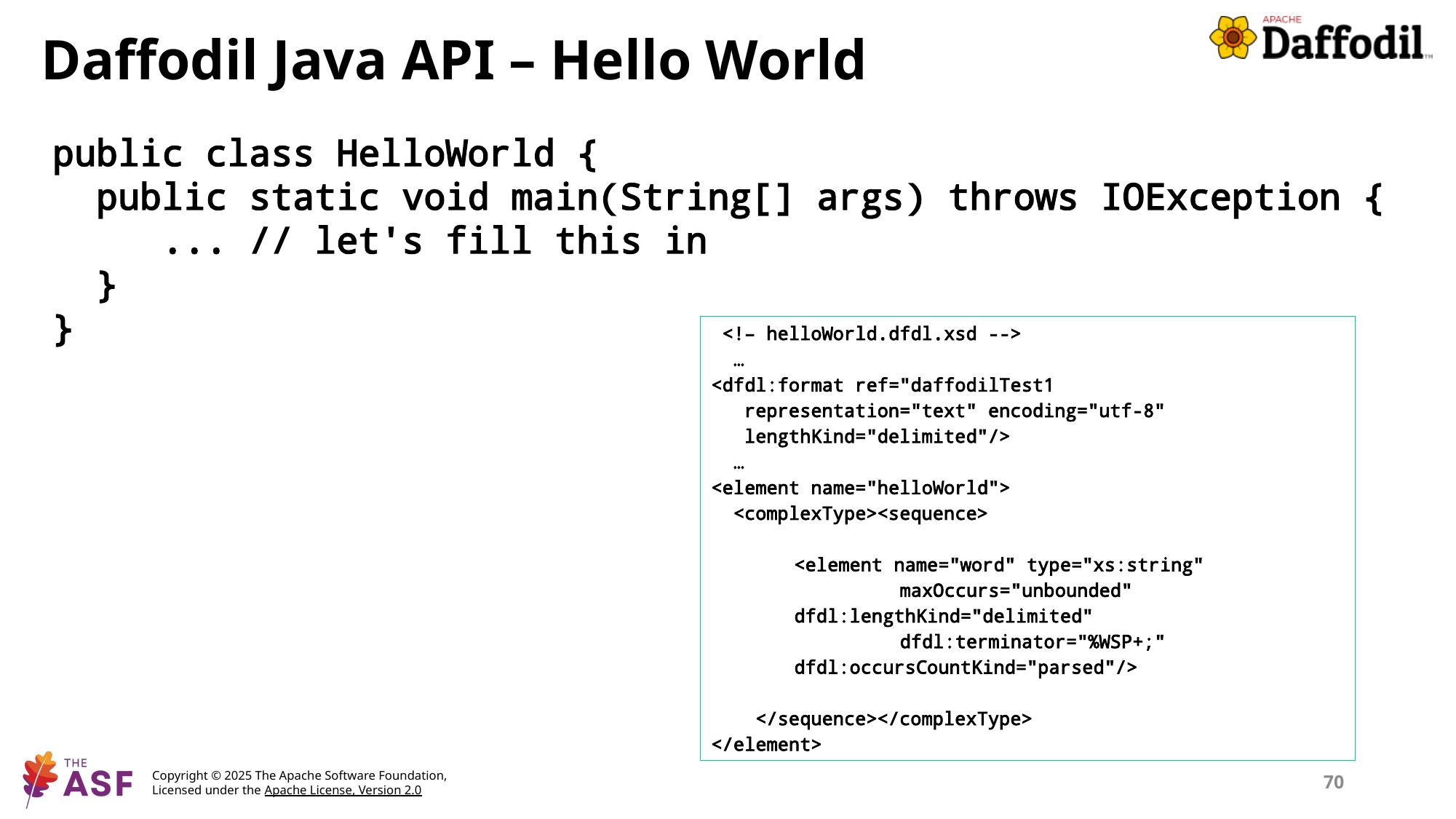

# Daffodil Java API – Hello World
public class HelloWorld {
  public static void main(String[] args) throws IOException {
     ... // let's fill this in
  }
}

 <!– helloWorld.dfdl.xsd -->
  …
<dfdl:format ref="daffodilTest1
   representation="text" encoding="utf-8"
   lengthKind="delimited"/>
  …
<element name="helloWorld">
  <complexType><sequence>

	<element name="word" type="xs:string"
                 maxOccurs="unbounded"
		dfdl:lengthKind="delimited"
                 dfdl:terminator="%WSP+;"
		dfdl:occursCountKind="parsed"/>

    </sequence></complexType>
</element>
70